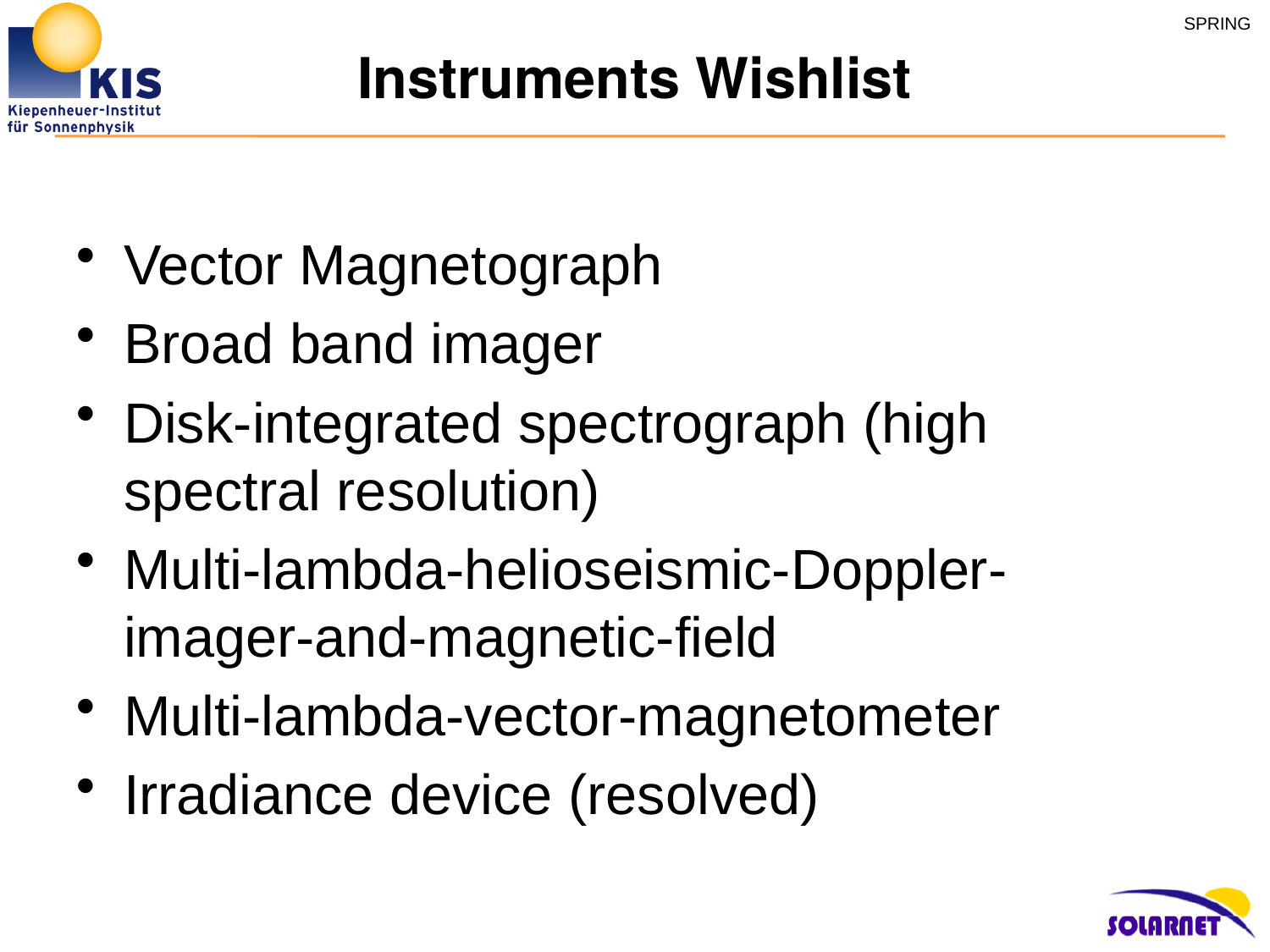

Instruments Wishlist
Vector Magnetograph
Broad band imager
Disk-integrated spectrograph (high spectral resolution)
Multi-lambda-helioseismic-Doppler-imager-and-magnetic-field
Multi-lambda-vector-magnetometer
Irradiance device (resolved)